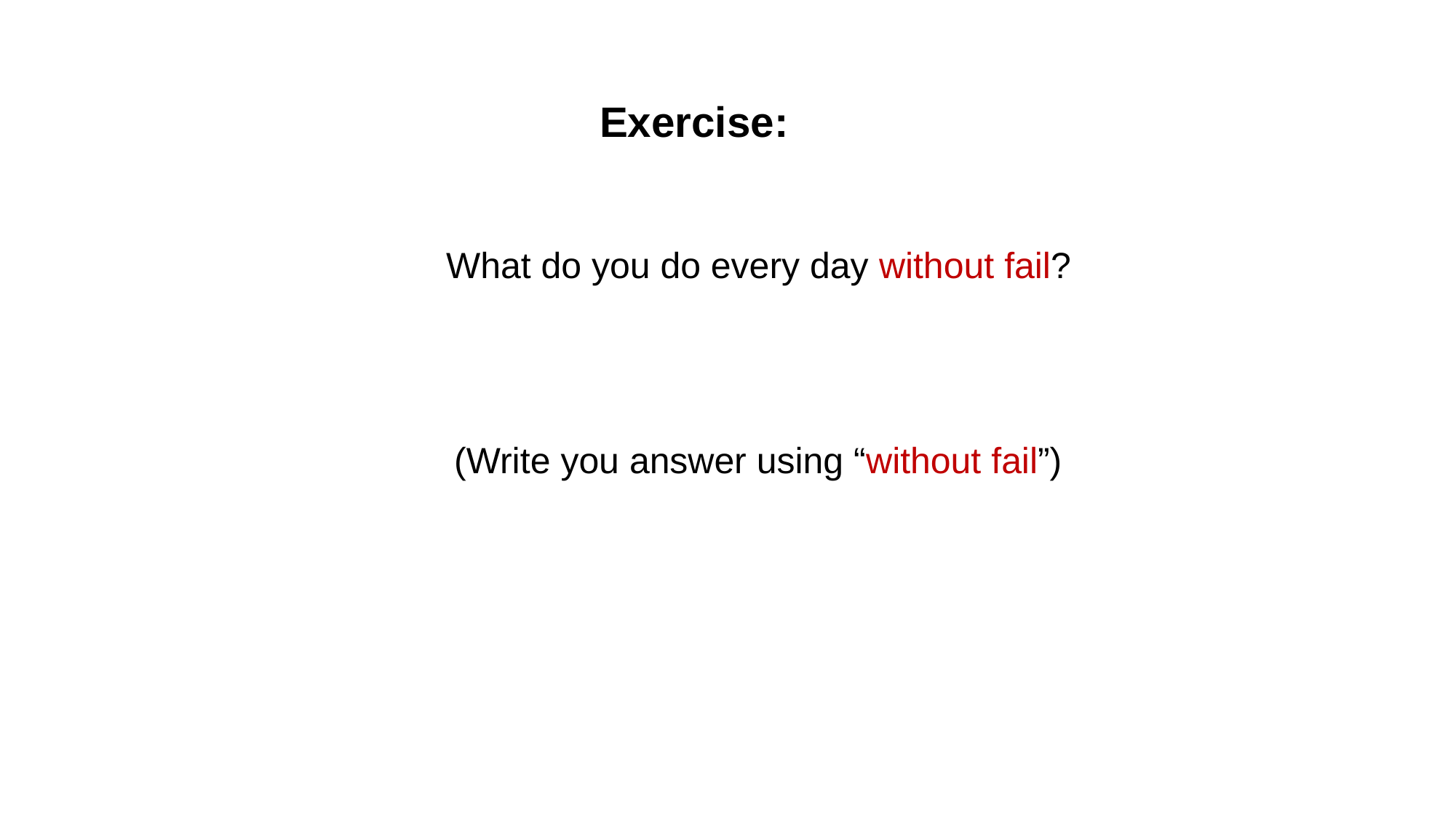

Exercise:
What do you do every day without fail?
(Write you answer using “without fail”)